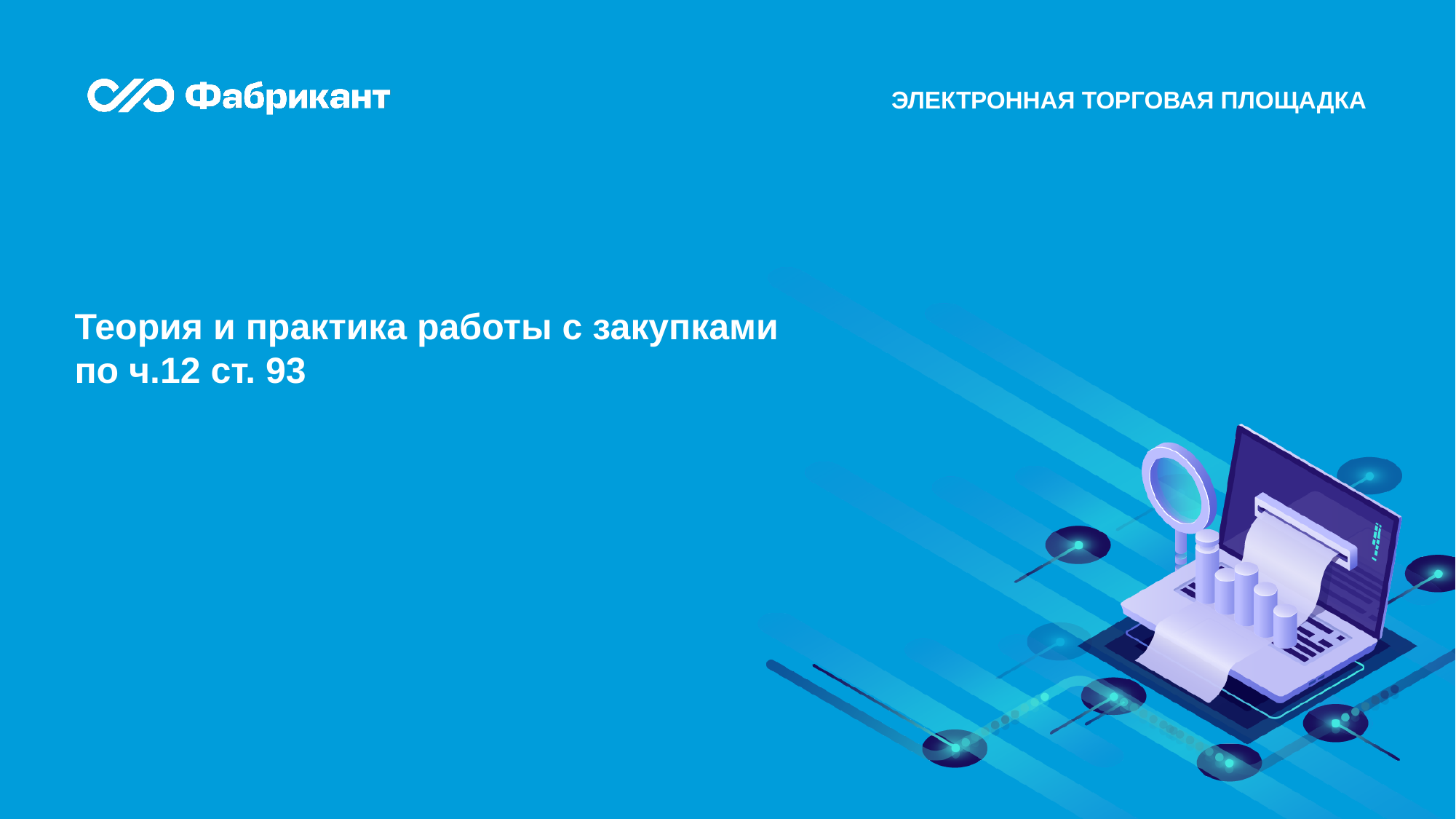

Теория и практика работы с закупками по ч.12 ст. 93